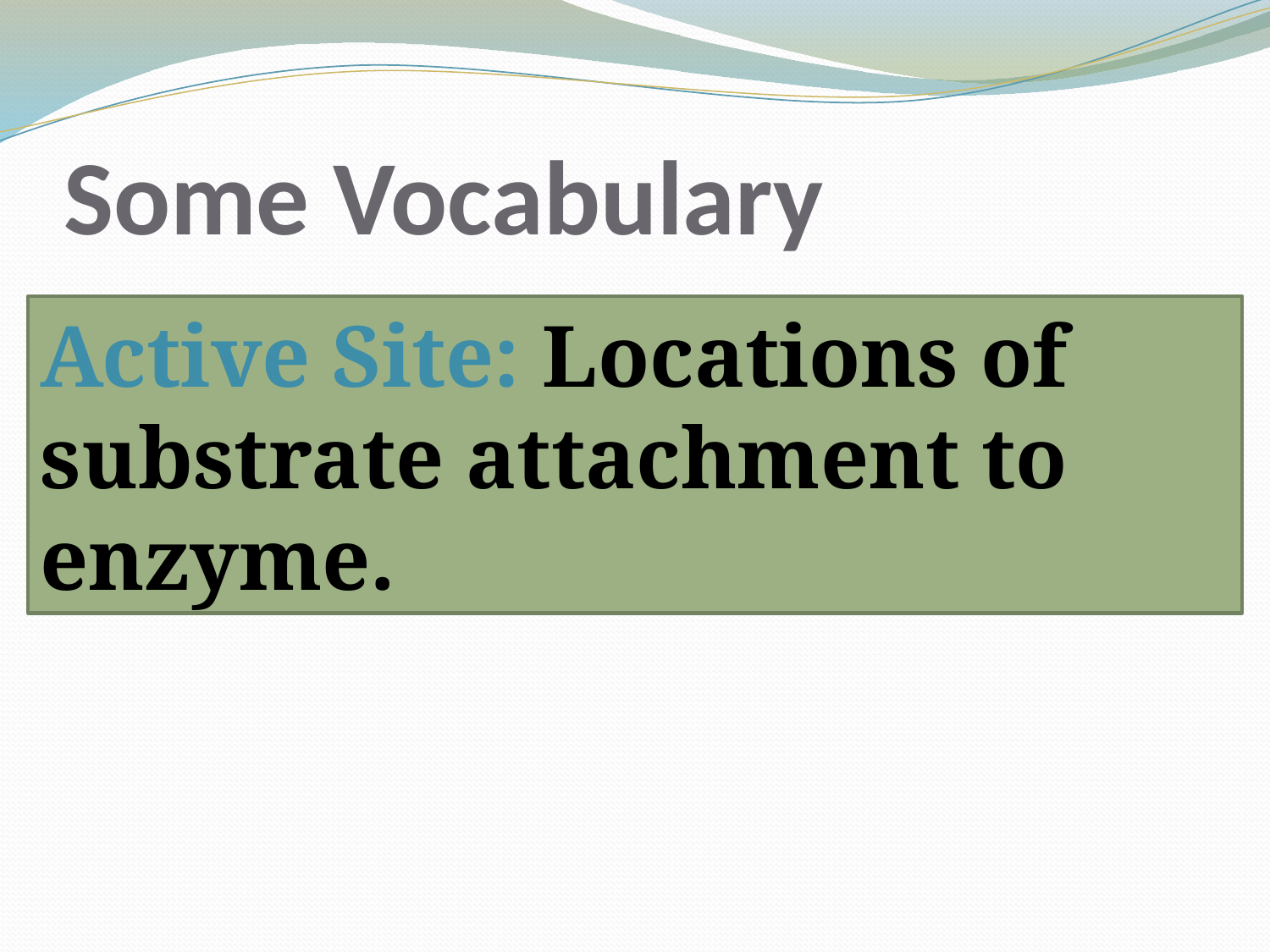

# Some Vocabulary
Active Site: Locations of substrate attachment to enzyme.